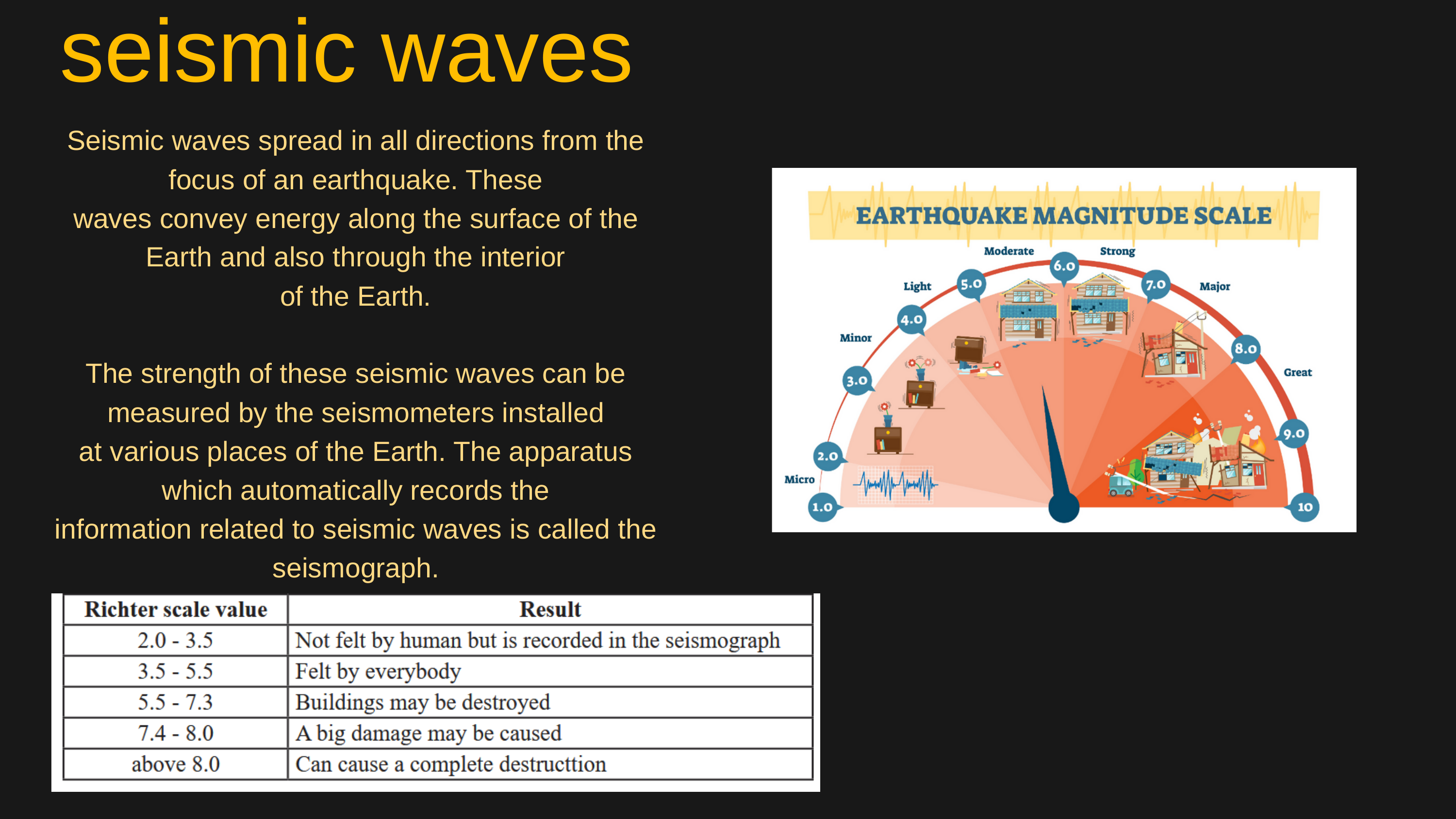

seismic waves
Seismic waves spread in all directions from the focus of an earthquake. These
waves convey energy along the surface of the Earth and also through the interior
of the Earth.

The strength of these seismic waves can be measured by the seismometers installed
at various places of the Earth. The apparatus which automatically records the
information related to seismic waves is called the seismograph.